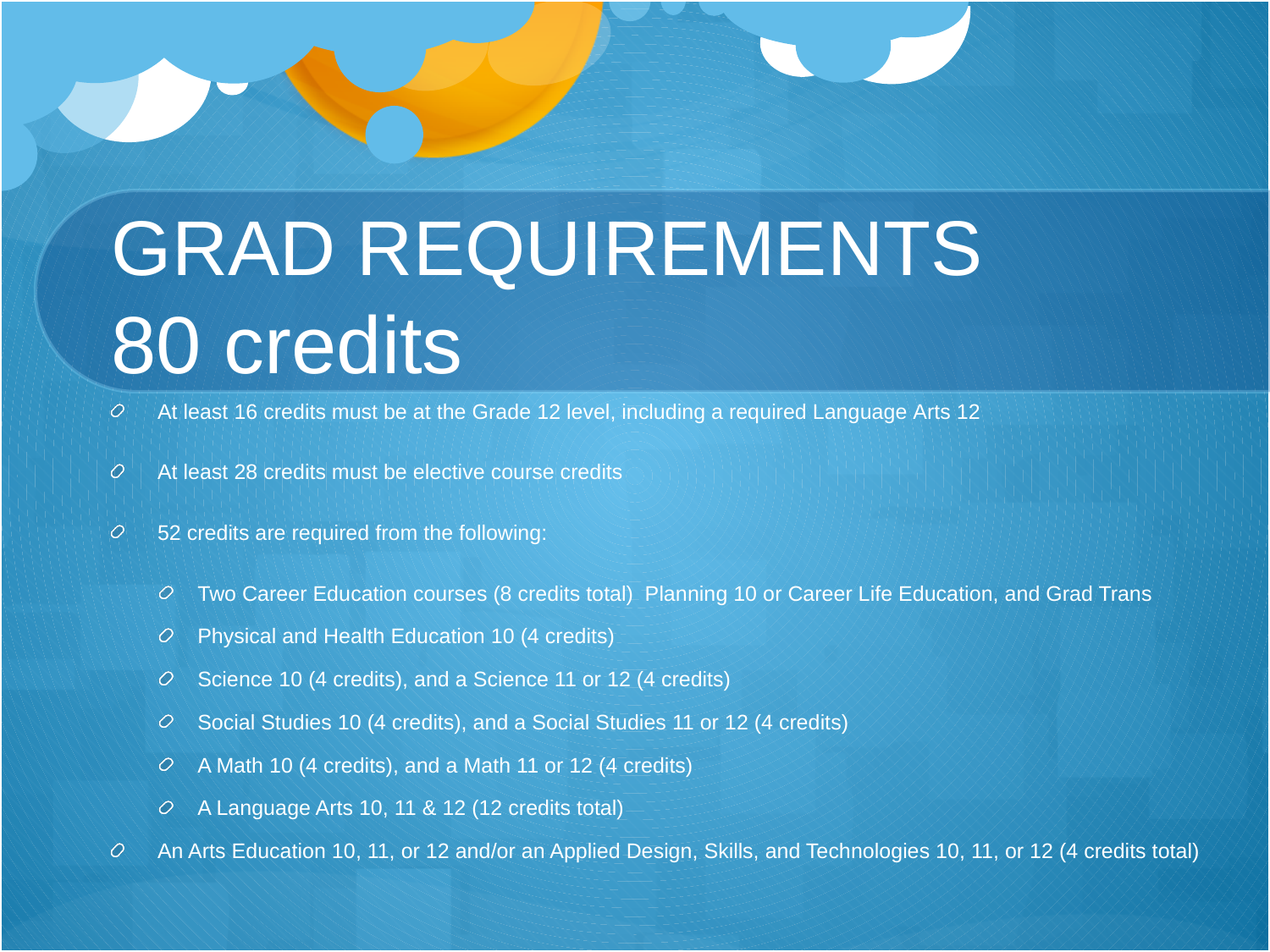

# GRAD REQUIREMENTS 80 credits
At least 16 credits must be at the Grade 12 level, including a required Language Arts 12
At least 28 credits must be elective course credits
52 credits are required from the following:
Two Career Education courses (8 credits total)  Planning 10 or Career Life Education, and Grad Trans
Physical and Health Education 10 (4 credits)
Science 10 (4 credits), and a Science 11 or 12 (4 credits)
Social Studies 10 (4 credits), and a Social Studies 11 or 12 (4 credits)
A Math 10 (4 credits), and a Math 11 or 12 (4 credits)
A Language Arts 10, 11 & 12 (12 credits total)
An Arts Education 10, 11, or 12 and/or an Applied Design, Skills, and Technologies 10, 11, or 12 (4 credits total)